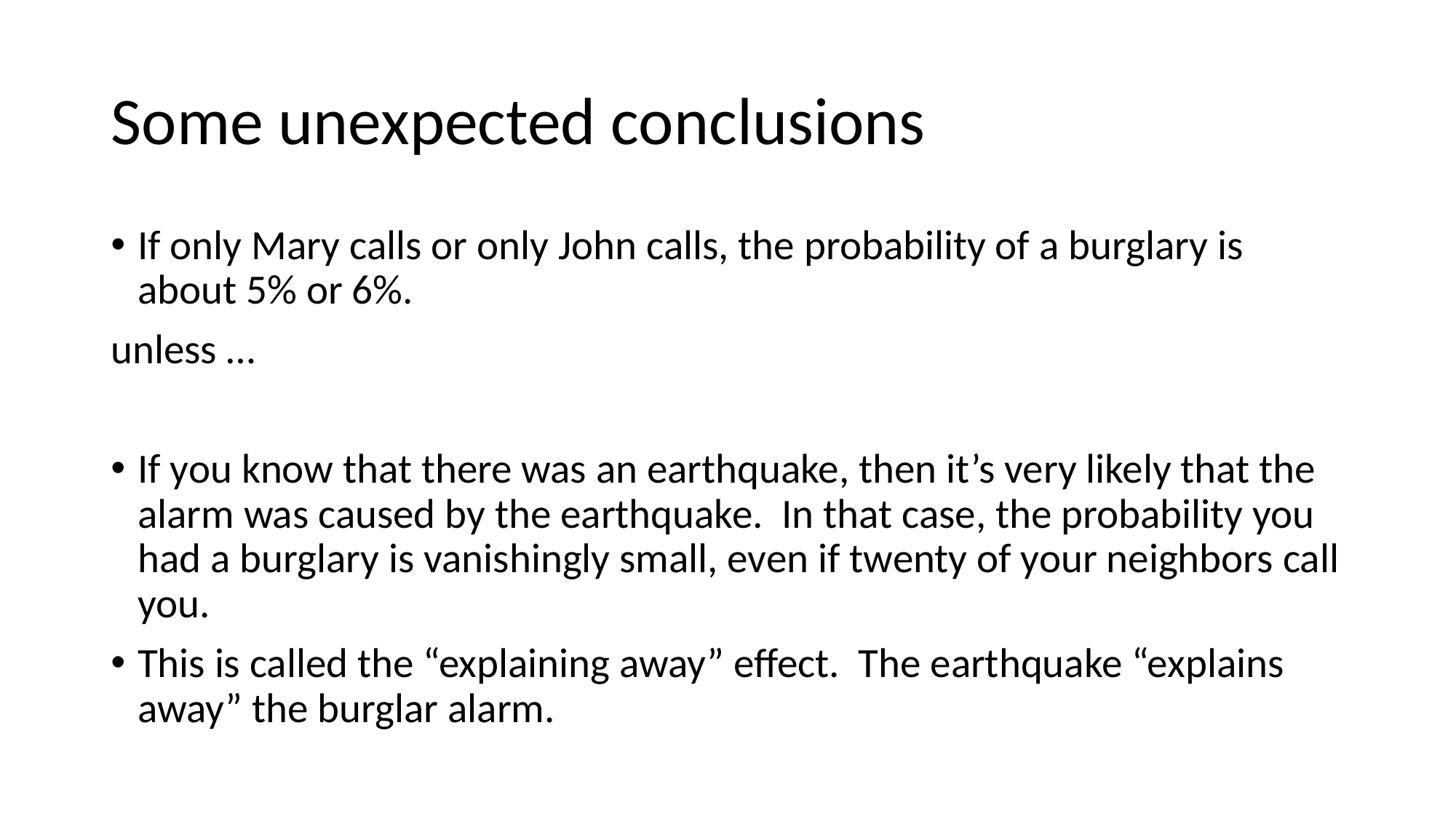

# Some unexpected conclusions
If only Mary calls or only John calls, the probability of a burglary is about 5% or 6%.
unless …

If you know that there was an earthquake, then it’s very likely that the alarm was caused by the earthquake.  In that case, the probability you had a burglary is vanishingly small, even if twenty of your neighbors call you.
This is called the “explaining away” effect.  The earthquake “explains away” the burglar alarm.